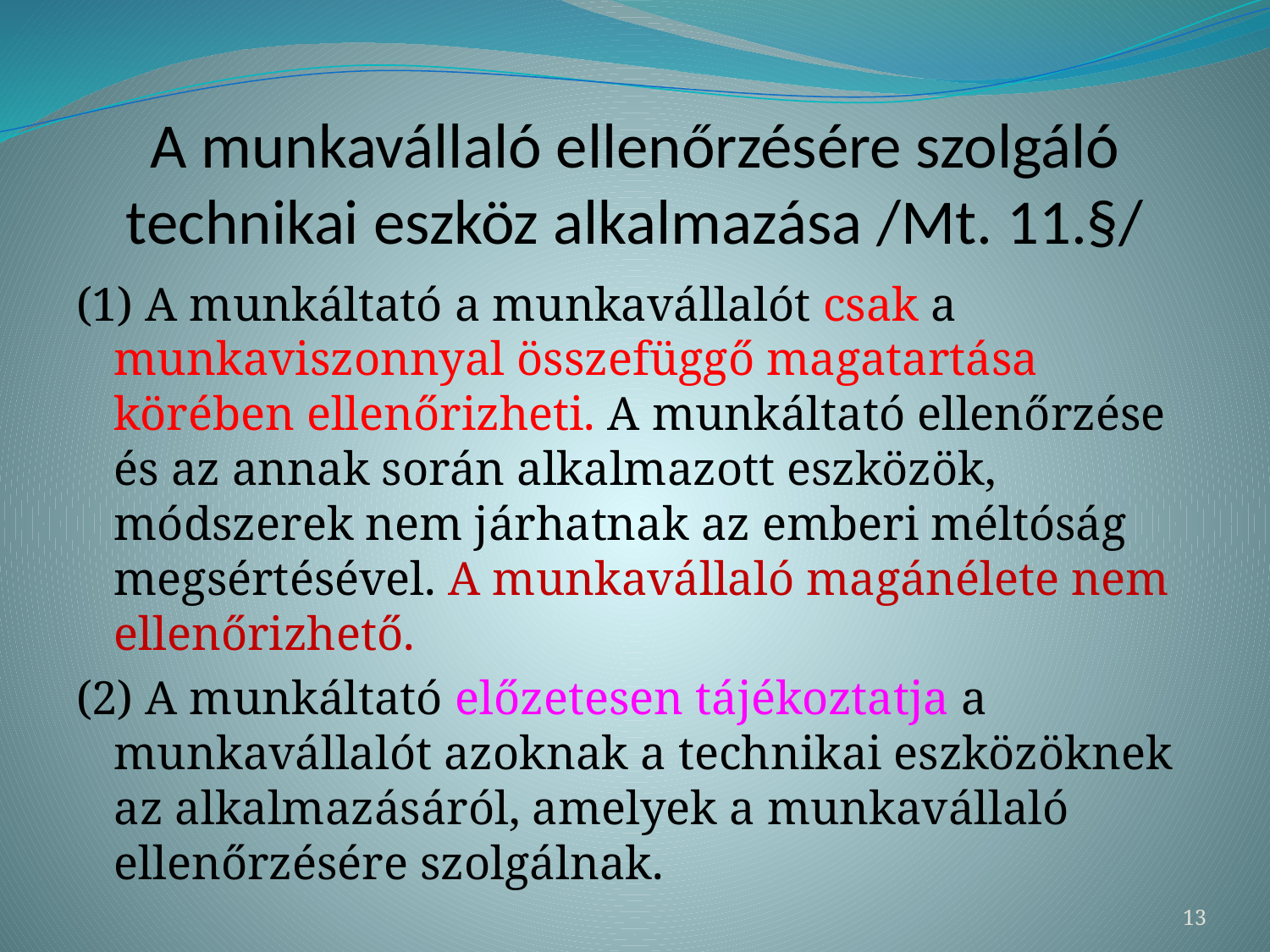

# A munkavállaló ellenőrzésére szolgáló technikai eszköz alkalmazása /Mt. 11.§/
(1) A munkáltató a munkavállalót csak a munkaviszonnyal összefüggő magatartása körében ellenőrizheti. A munkáltató ellenőrzése és az annak során alkalmazott eszközök, módszerek nem járhatnak az emberi méltóság megsértésével. A munkavállaló magánélete nem ellenőrizhető.
(2) A munkáltató előzetesen tájékoztatja a munkavállalót azoknak a technikai eszközöknek az alkalmazásáról, amelyek a munkavállaló ellenőrzésére szolgálnak.

13